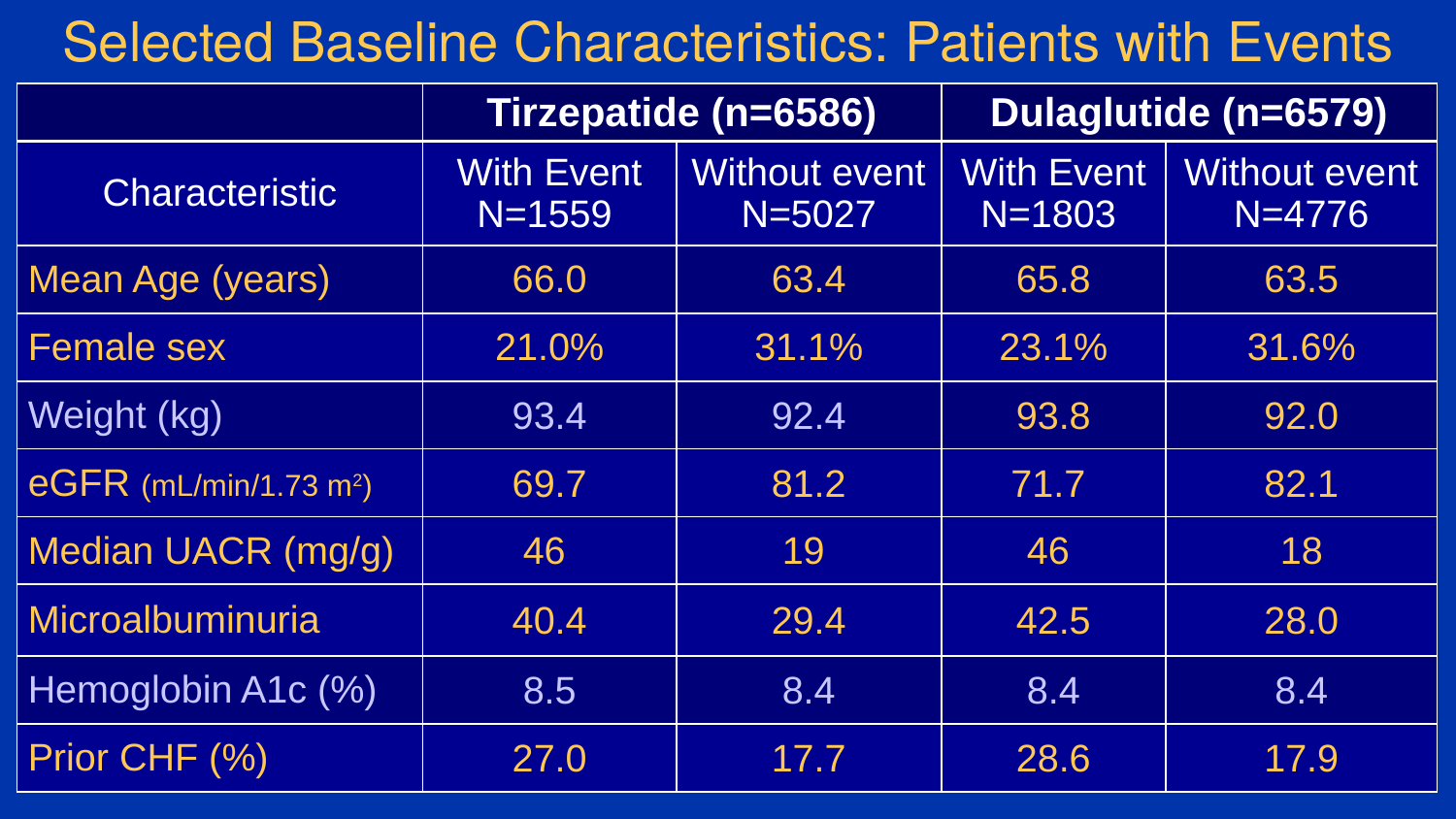

Selected Baseline Characteristics: Patients with Events
|  | Tirzepatide (n=6586) |  | Dulaglutide (n=6579) |  |
| --- | --- | --- | --- | --- |
| Characteristic | With Event N=1559 | Without event N=5027 | With Event N=1803 | Without event N=4776 |
| Mean Age (years) | 66.0 | 63.4 | 65.8 | 63.5 |
| Female sex | 21.0% | 31.1% | 23.1% | 31.6% |
| Weight (kg) | 93.4 | 92.4 | 93.8 | 92.0 |
| eGFR (mL/min/1.73 m2) | 69.7 | 81.2 | 71.7 | 82.1 |
| Median UACR (mg/g) | 46 | 19 | 46 | 18 |
| Microalbuminuria | 40.4 | 29.4 | 42.5 | 28.0 |
| Hemoglobin A1c (%) | 8.5 | 8.4 | 8.4 | 8.4 |
| Prior CHF (%) | 27.0 | 17.7 | 28.6 | 17.9 |